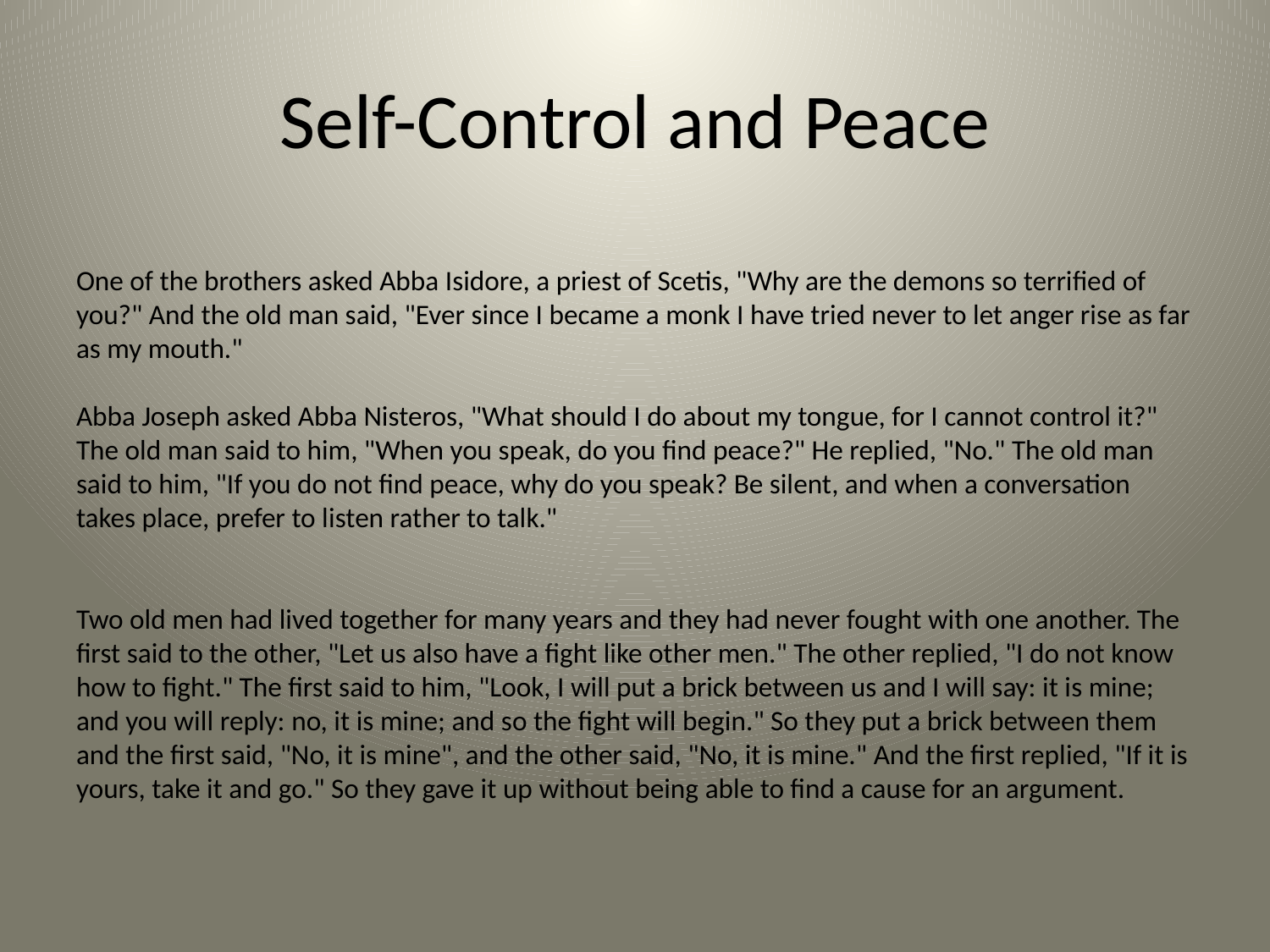

# Self-Control and Peace
One of the brothers asked Abba Isidore, a priest of Scetis, "Why are the demons so terrified of you?" And the old man said, "Ever since I became a monk I have tried never to let anger rise as far as my mouth."
Abba Joseph asked Abba Nisteros, "What should I do about my tongue, for I cannot control it?" The old man said to him, "When you speak, do you find peace?" He replied, "No." The old man said to him, "If you do not find peace, why do you speak? Be silent, and when a conversation takes place, prefer to listen rather to talk."
Two old men had lived together for many years and they had never fought with one another. The first said to the other, "Let us also have a fight like other men." The other replied, "I do not know how to fight." The first said to him, "Look, I will put a brick between us and I will say: it is mine; and you will reply: no, it is mine; and so the fight will begin." So they put a brick between them and the first said, "No, it is mine", and the other said, "No, it is mine." And the first replied, "If it is yours, take it and go." So they gave it up without being able to find a cause for an argument.